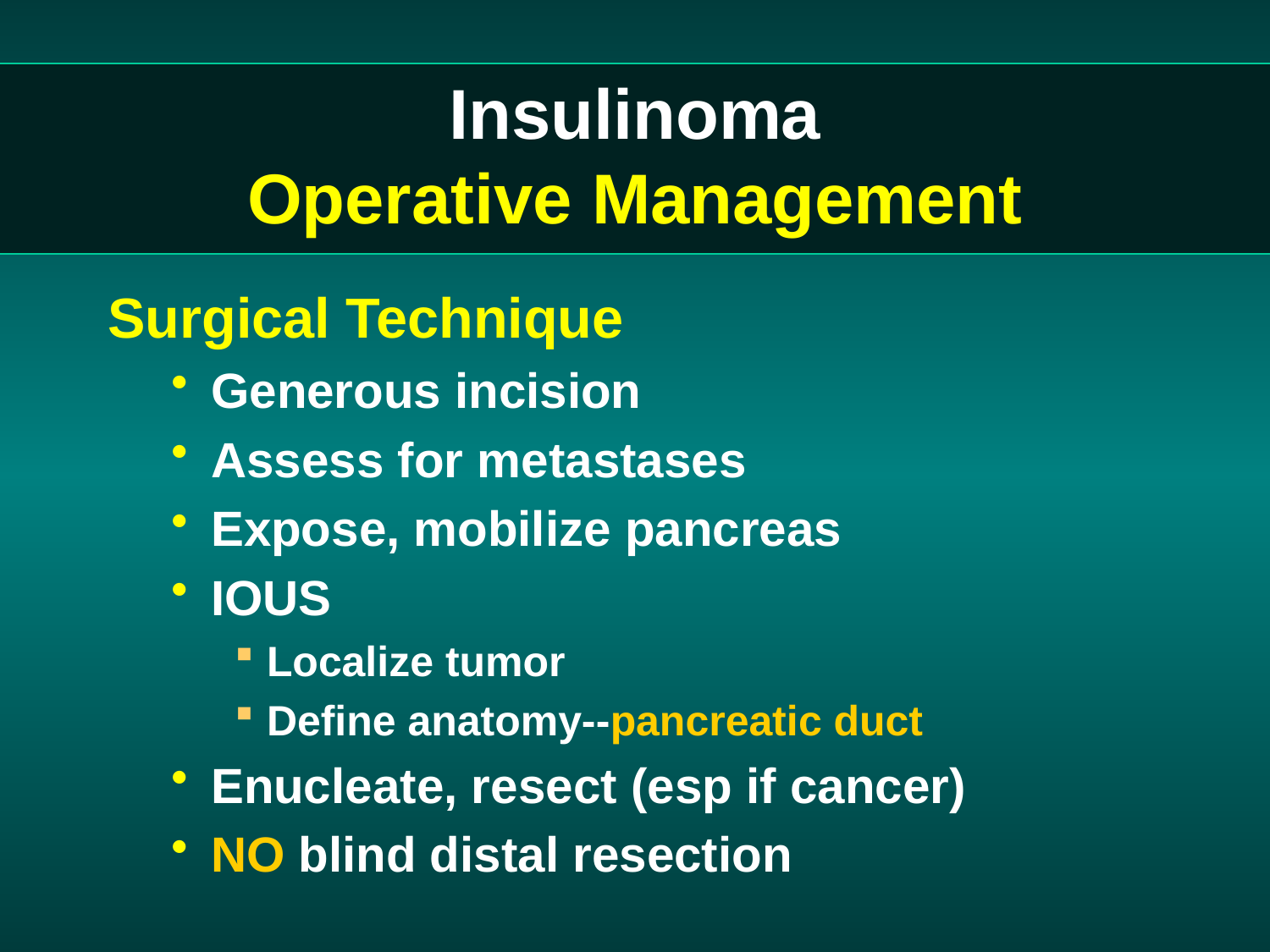

# Insulinoma Operative Management
Surgical Technique
Generous incision
Assess for metastases
Expose, mobilize pancreas
IOUS
Localize tumor
Define anatomy--pancreatic duct
Enucleate, resect (esp if cancer)
NO blind distal resection